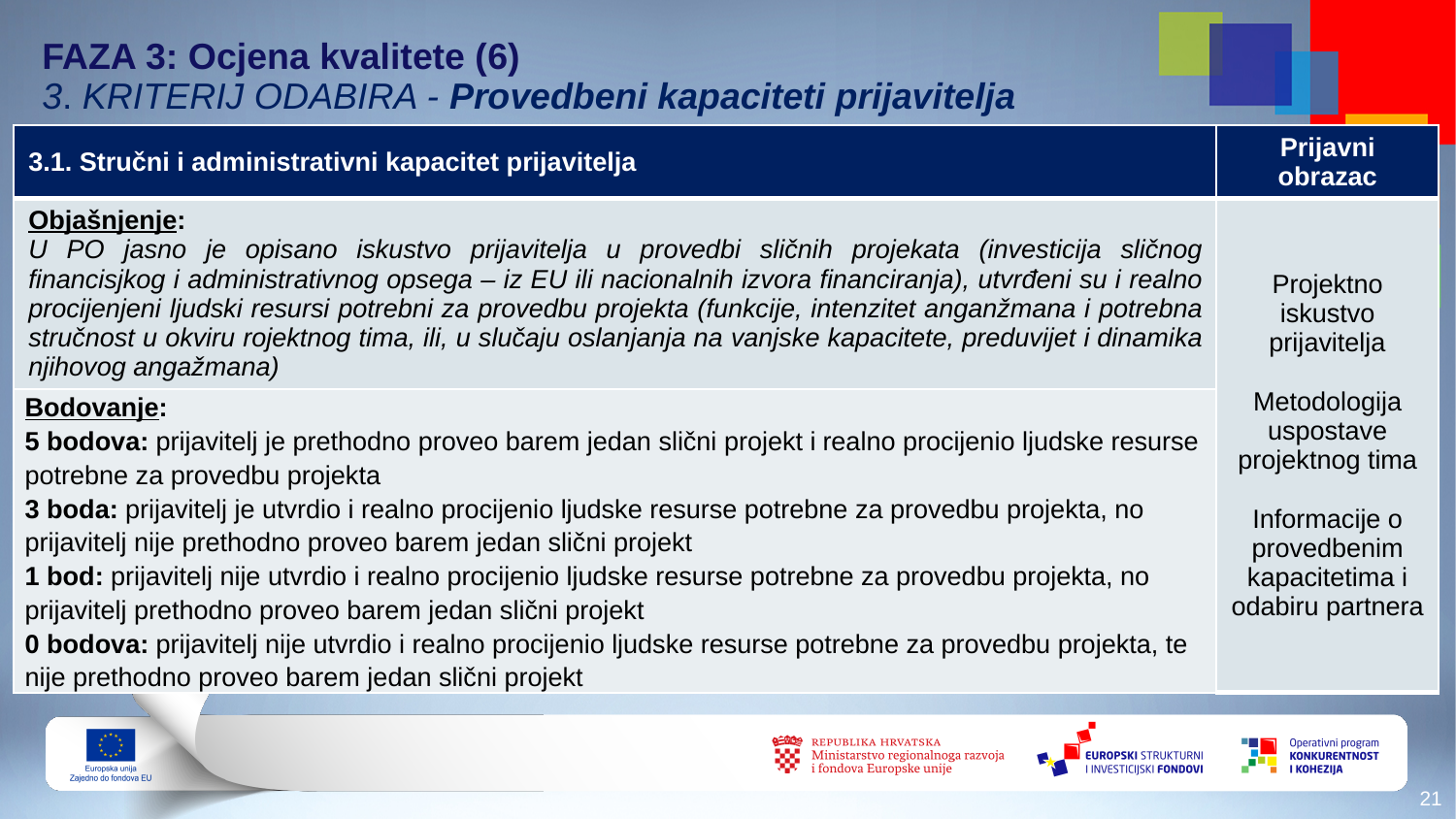

# FAZA 3: Ocjena kvalitete (6)
 3. KRITERIJ ODABIRA - Provedbeni kapaciteti prijavitelja
| 3.1. Stručni i administrativni kapacitet prijavitelja | Prijavni obrazac |
| --- | --- |
| Objašnjenje: U PO jasno je opisano iskustvo prijavitelja u provedbi sličnih projekata (investicija sličnog financisjkog i administrativnog opsega – iz EU ili nacionalnih izvora financiranja), utvrđeni su i realno procijenjeni ljudski resursi potrebni za provedbu projekta (funkcije, intenzitet anganžmana i potrebna stručnost u okviru rojektnog tima, ili, u slučaju oslanjanja na vanjske kapacitete, preduvijet i dinamika njihovog angažmana) | Projektno iskustvo prijavitelja Metodologija uspostave projektnog tima Informacije o provedbenim kapacitetima i odabiru partnera |
| Bodovanje: 5 bodova: prijavitelj je prethodno proveo barem jedan slični projekt i realno procijenio ljudske resurse potrebne za provedbu projekta 3 boda: prijavitelj je utvrdio i realno procijenio ljudske resurse potrebne za provedbu projekta, no prijavitelj nije prethodno proveo barem jedan slični projekt 1 bod: prijavitelj nije utvrdio i realno procijenio ljudske resurse potrebne za provedbu projekta, no prijavitelj prethodno proveo barem jedan slični projekt 0 bodova: prijavitelj nije utvrdio i realno procijenio ljudske resurse potrebne za provedbu projekta, te nije prethodno proveo barem jedan slični projekt |  |

21